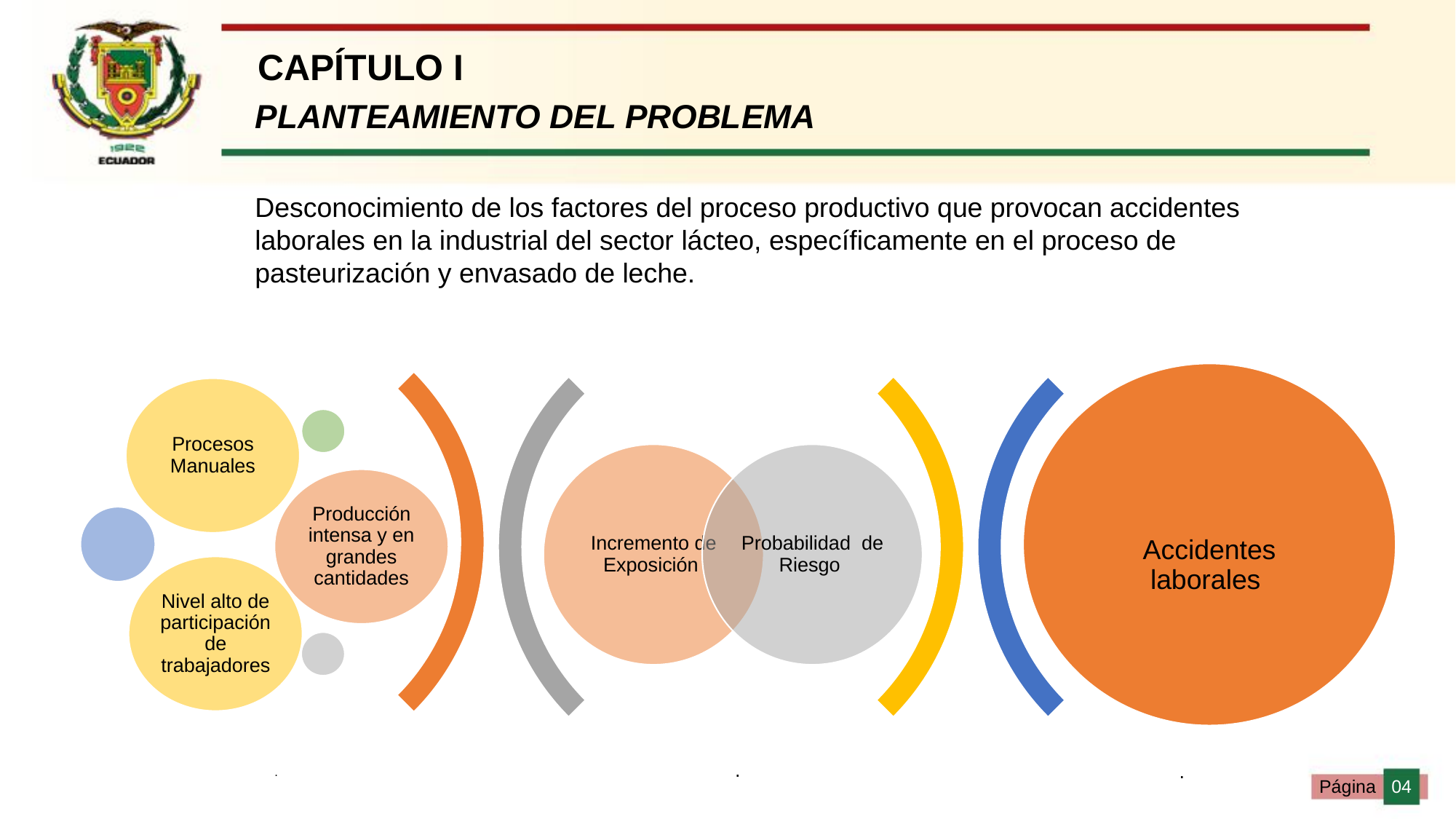

CAPÍTULO I
PLANTEAMIENTO DEL PROBLEMA
Desconocimiento de los factores del proceso productivo que provocan accidentes laborales en la industrial del sector lácteo, específicamente en el proceso de pasteurización y envasado de leche.
.
.
Incremento de Exposición
Probabilidad  de Riesgo
Procesos Manuales
Producción intensa y en grandes cantidades
Nivel alto de participación de trabajadores

Accidentes laborales
.

Página   04